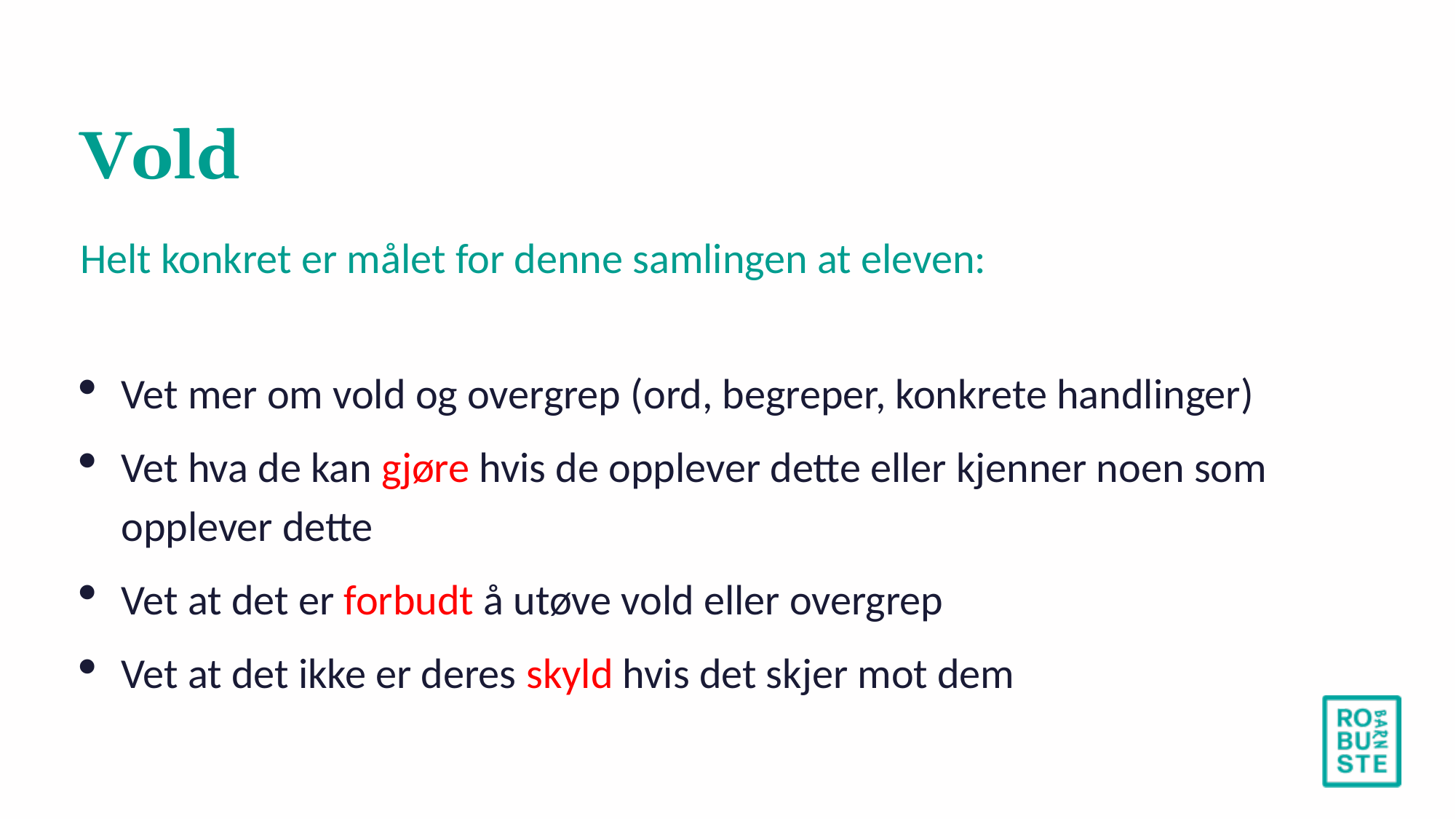

# Vold
Helt konkret er målet for denne samlingen at eleven:

Vet mer om vold og overgrep (ord, begreper, konkrete handlinger)
Vet hva de kan gjøre hvis de opplever dette eller kjenner noen som opplever dette
Vet at det er forbudt å utøve vold eller overgrep
Vet at det ikke er deres skyld hvis det skjer mot dem